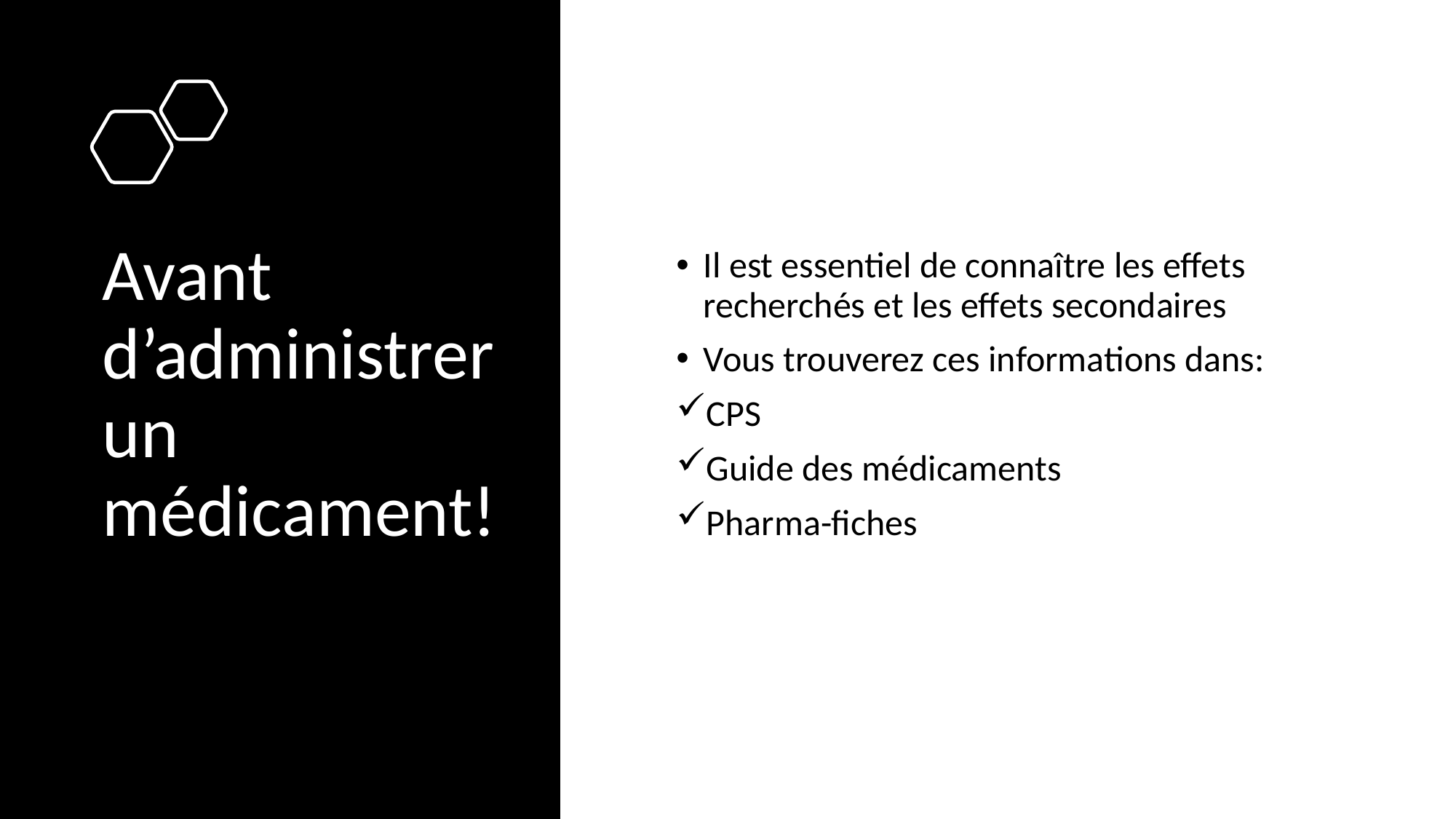

# Avant d’administrer un médicament!
Il est essentiel de connaître les effets recherchés et les effets secondaires
Vous trouverez ces informations dans:
CPS
Guide des médicaments
Pharma-fiches